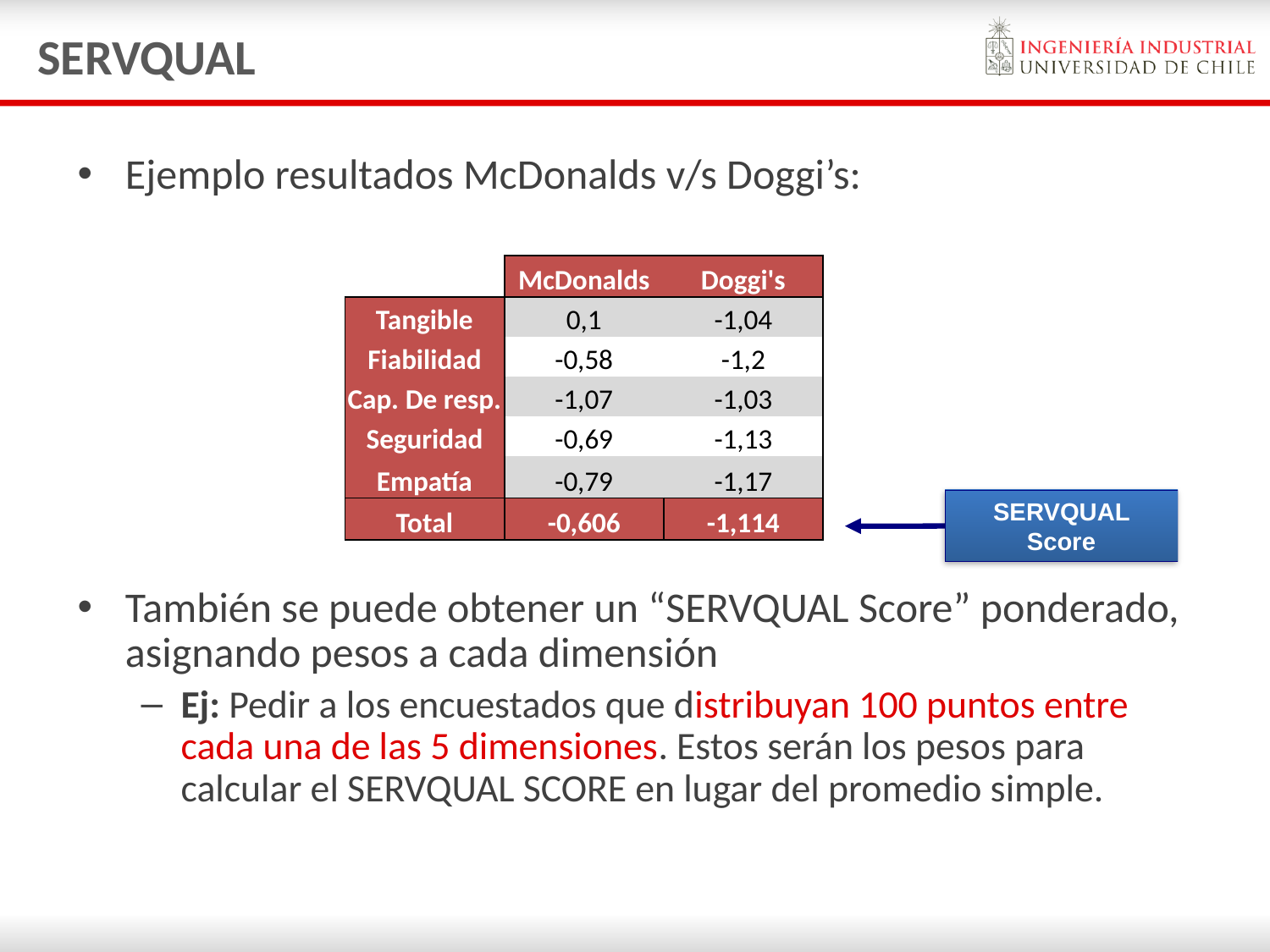

# SERVQUAL
Ejemplo resultados McDonalds v/s Doggi’s:

También se puede obtener un “SERVQUAL Score” ponderado, asignando pesos a cada dimensión
Ej: Pedir a los encuestados que distribuyan 100 puntos entre cada una de las 5 dimensiones. Estos serán los pesos para calcular el SERVQUAL SCORE en lugar del promedio simple.

|  | McDonalds | Doggi's |
| --- | --- | --- |
| Tangible | 0,1 | -1,04 |
| Fiabilidad | -0,58 | -1,2 |
| Cap. De resp. | -1,07 | -1,03 |
| Seguridad | -0,69 | -1,13 |
| Empatía | -0,79 | -1,17 |
| Total | -0,606 | -1,114 |
SERVQUAL Score